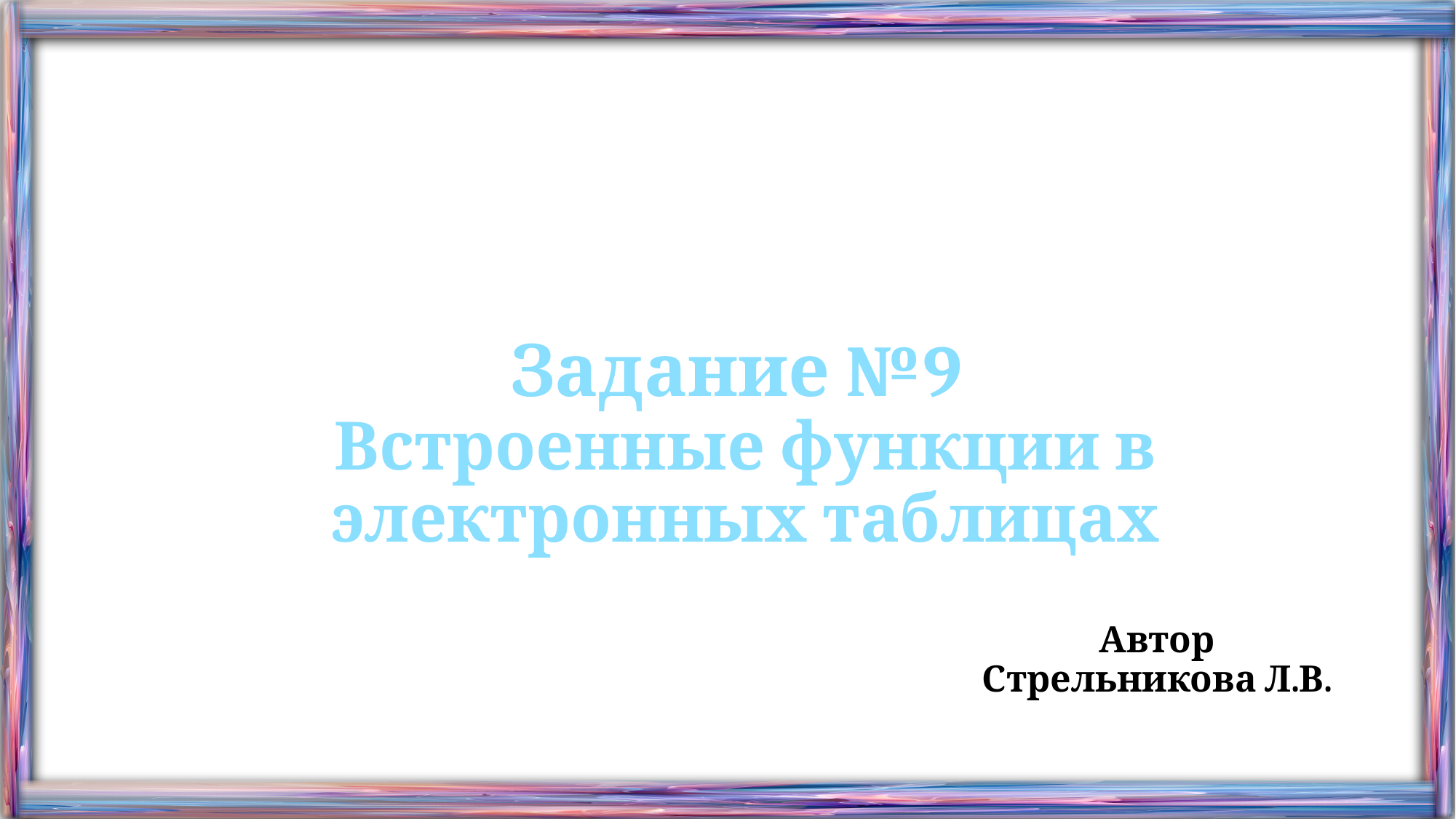

# Задание №9 Встроенные функции в электронных таблицах
Автор Стрельникова Л.В.